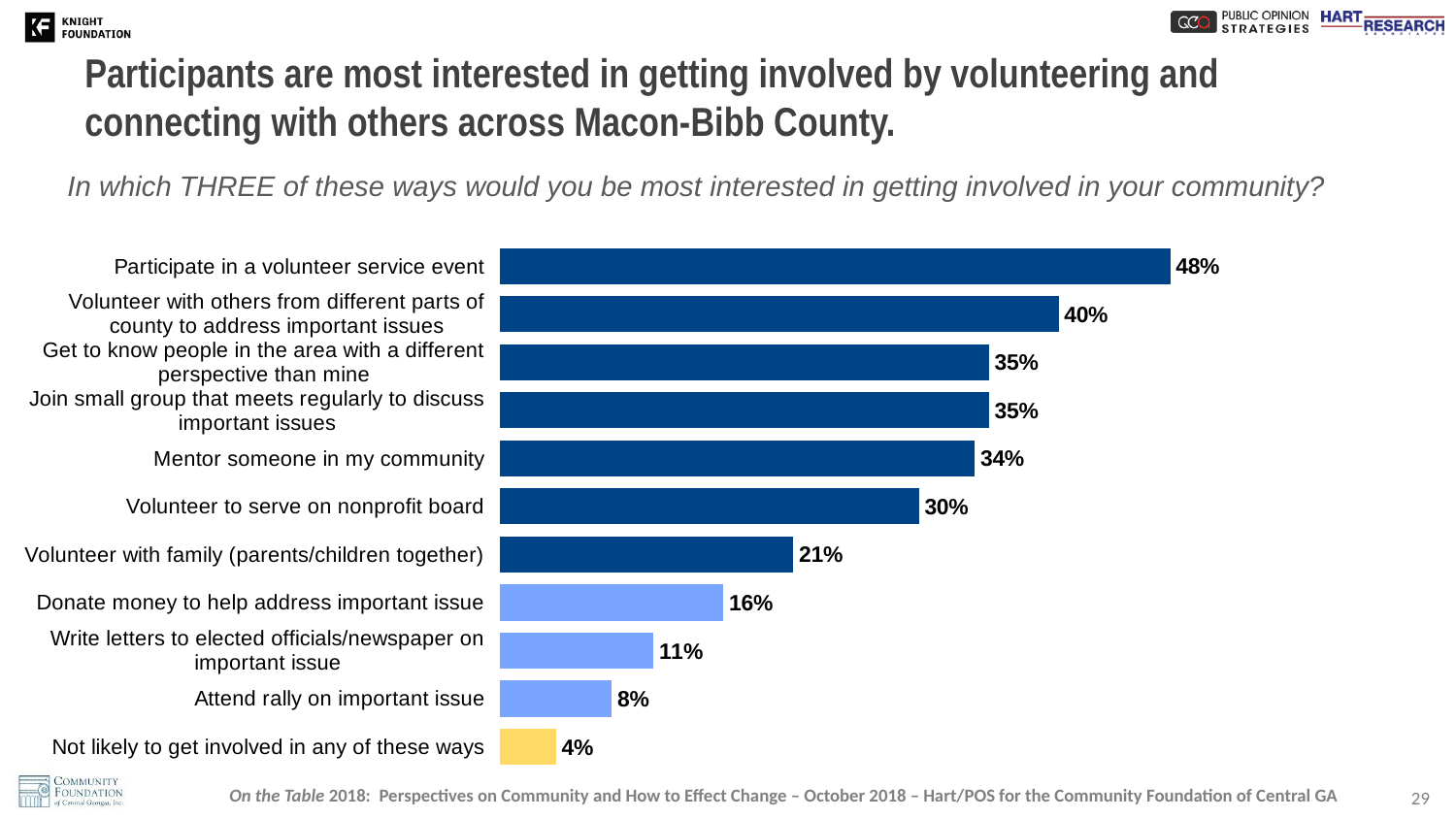

# Participants are most interested in getting involved by volunteering and connecting with others across Macon-Bibb County.
In which THREE of these ways would you be most interested in getting involved in your community?

### Chart

| Category |  |
|---|---|
| Not likely to get involved in any of these ways | 0.04 |
| Attend rally on important issue | 0.08 |
| Write letters to elected officials/newspaper on important issue | 0.11 |
| Donate money to help address important issue | 0.16 |
| Volunteer with family (parents/children together) | 0.21 |
| Volunteer to serve on nonprofit board | 0.3 |
| Mentor someone in my community | 0.34 |
| Join small group that meets regularly to discuss important issues | 0.35 |
| Get to know people in the area with a different perspective than mine | 0.35 |
| Volunteer with others from different parts of county to address important issues | 0.4 |
| Participate in a volunteer service event | 0.48 |
29